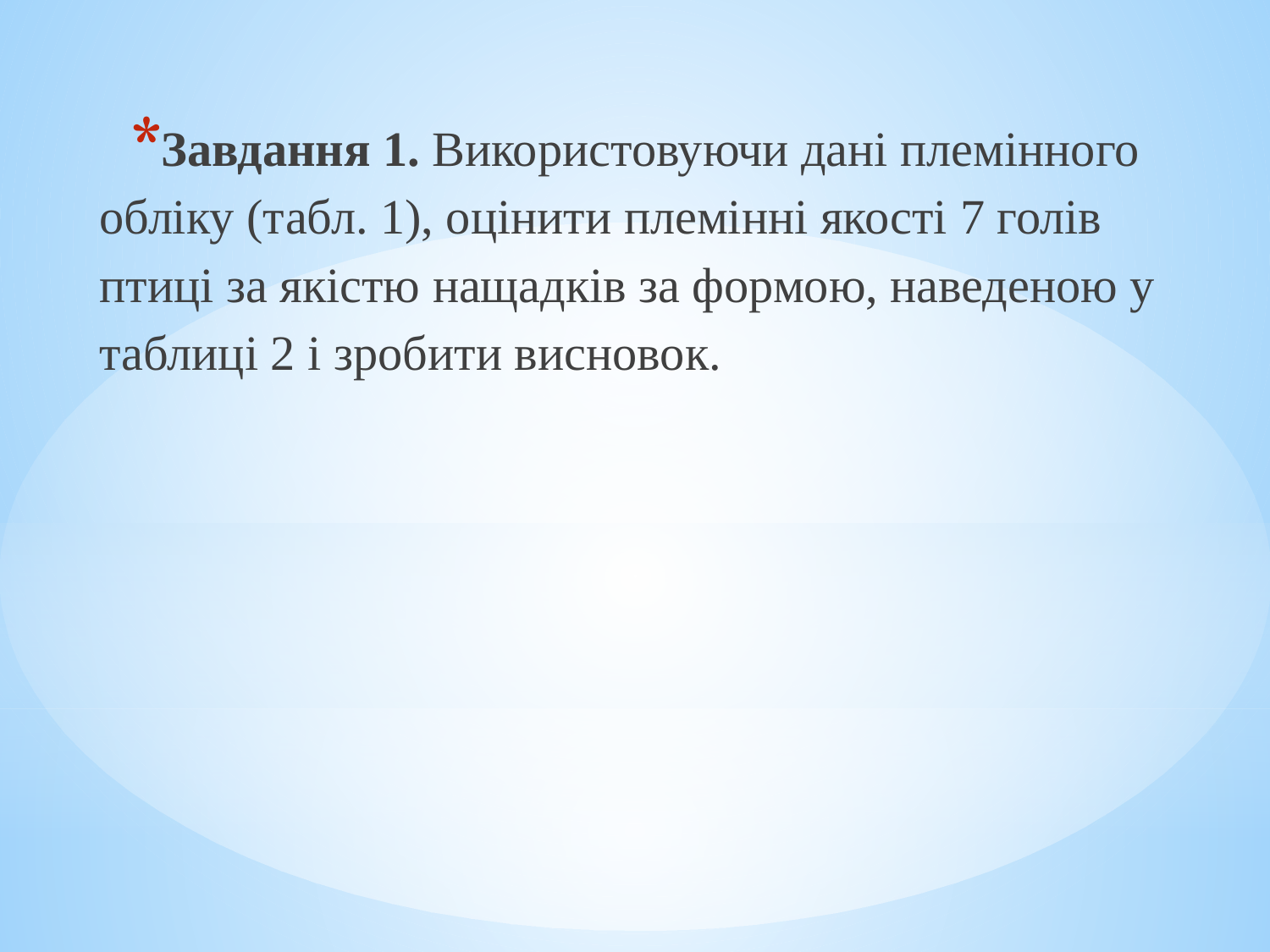

Завдання 1. Використовуючи дані племінного обліку (табл. 1), оцінити племінні якості 7 голів птиці за якістю нащадків за формою, наведеною у таблиці 2 і зробити висновок.